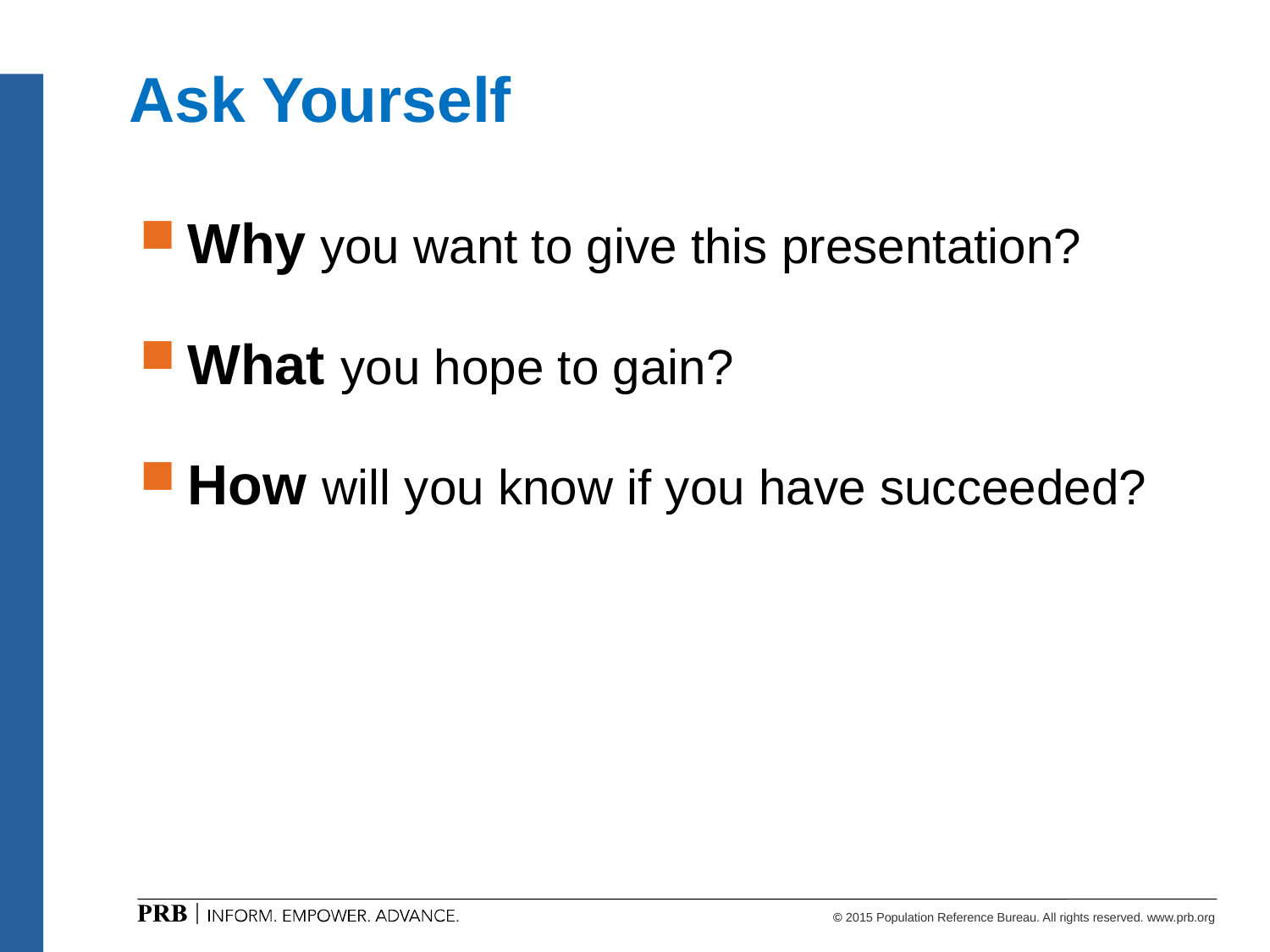

# Ask Yourself
Why you want to give this presentation?
What you hope to gain?
How will you know if you have succeeded?